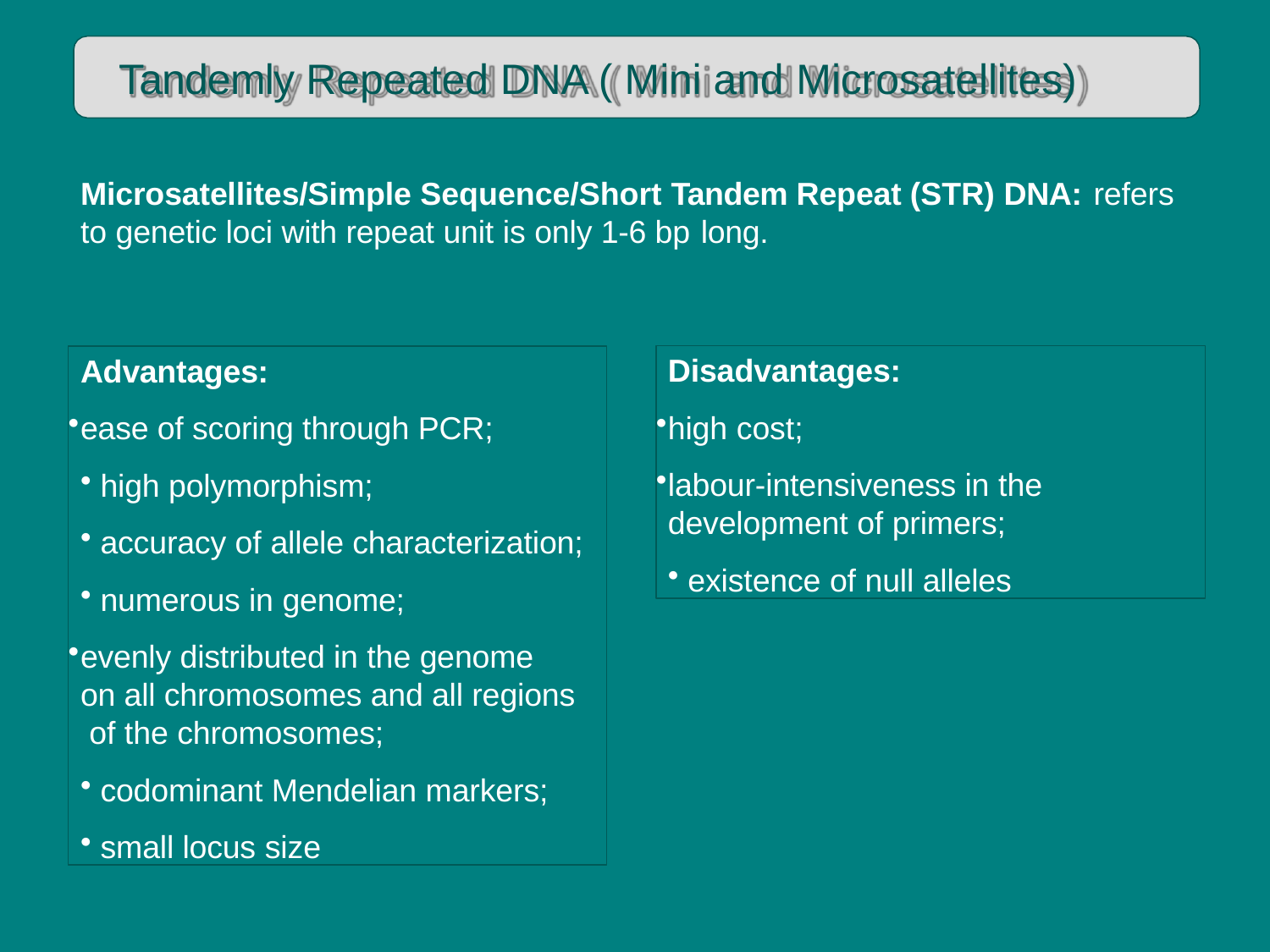

# Tandemly Repeated DNA ( Mini and Microsatellites)

Microsatellites/Simple Sequence/Short Tandem Repeat (STR) DNA: refers
to genetic loci with repeat unit is only 1-6 bp long.
Disadvantages:
high cost;
labour-intensiveness in the  development of primers;
existence of null alleles
Advantages:
ease of scoring through PCR;
high polymorphism;
accuracy of allele characterization;
numerous in genome;
evenly distributed in the genome  on all chromosomes and all regions  of the chromosomes;
codominant Mendelian markers;
small locus size